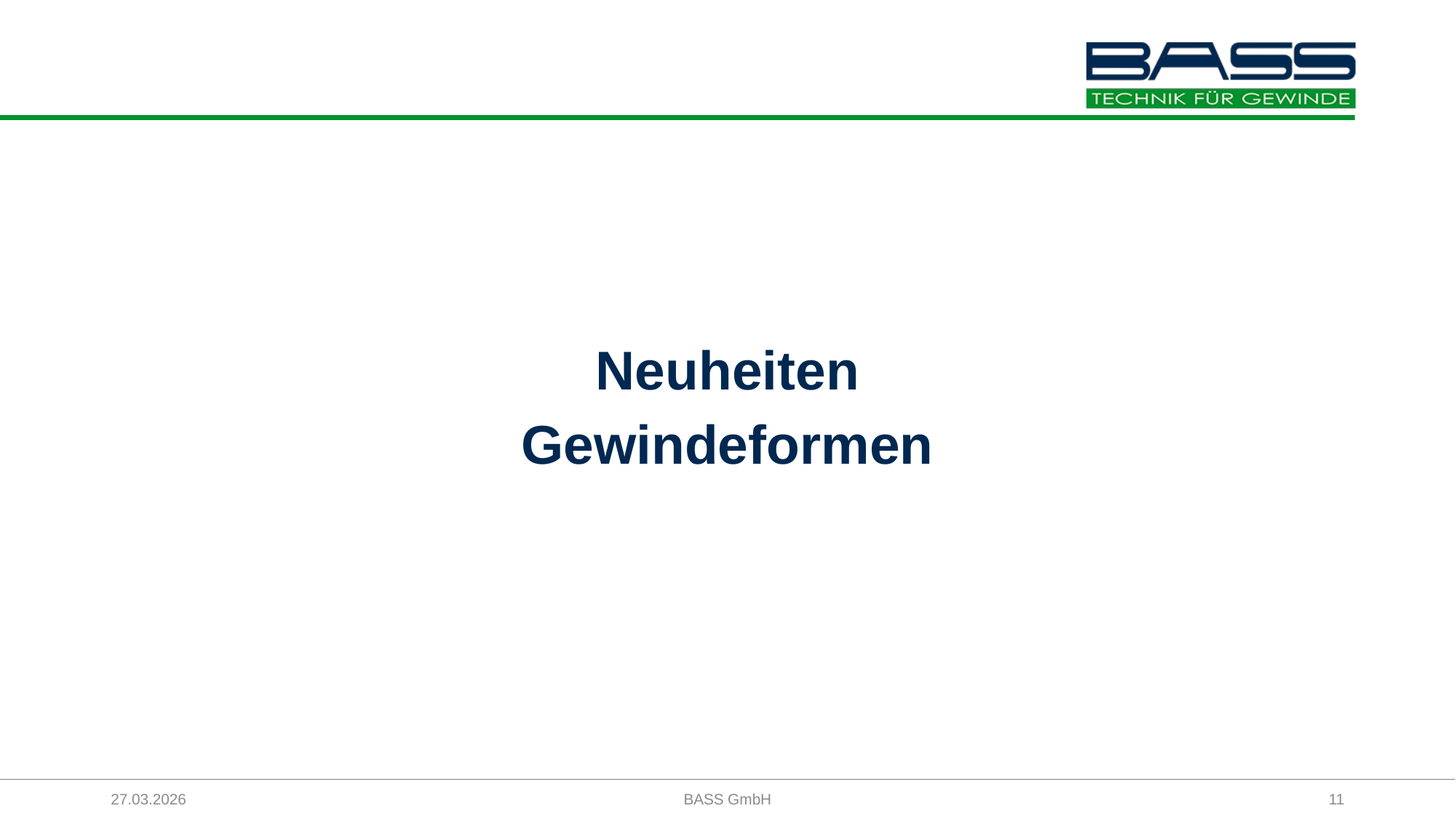

#
Neuheiten
Gewindeformen
27.03.2026
BASS GmbH
11